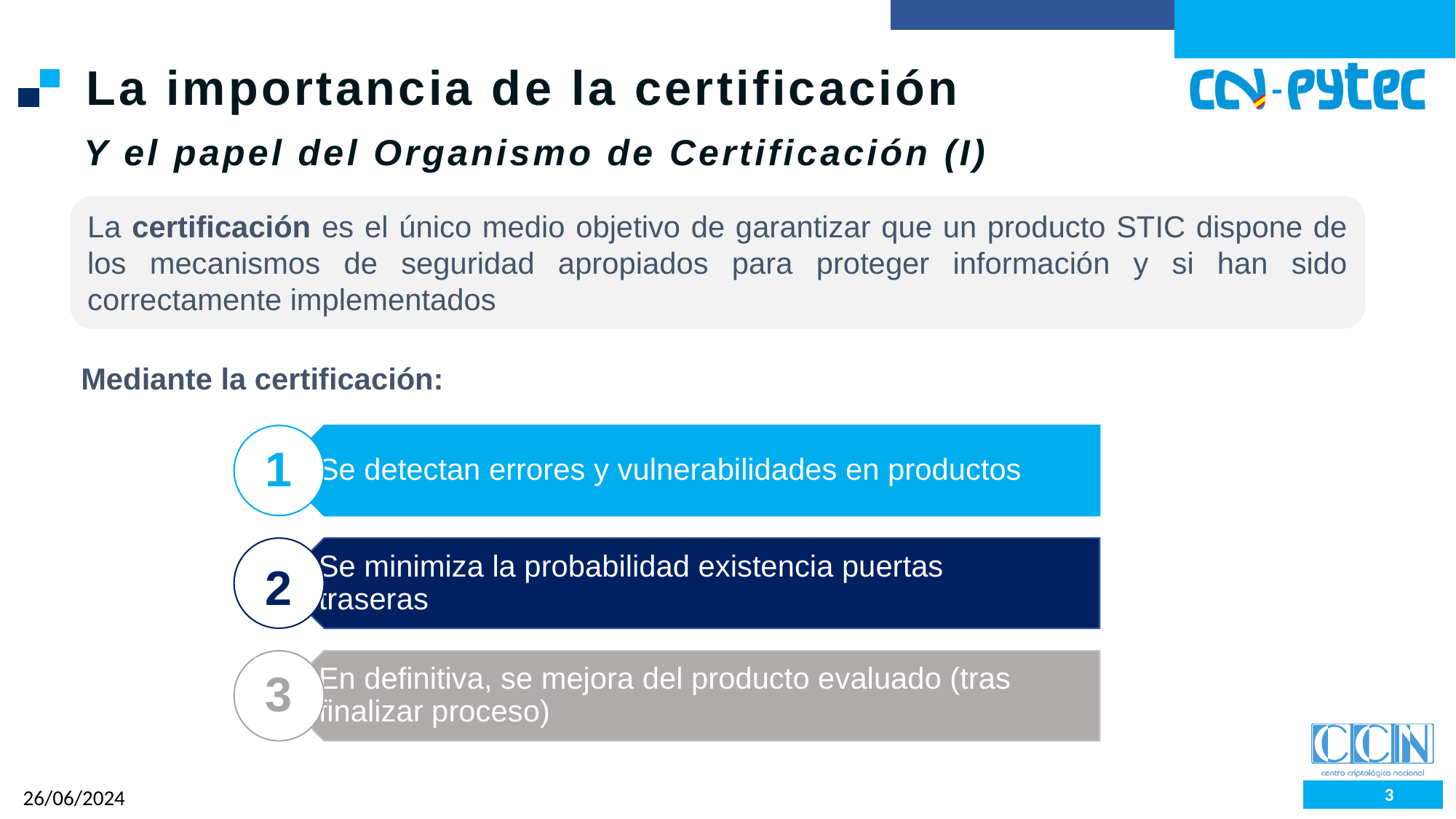

La importancia de la certificación

Y el papel del Organismo de Certificación (I)
La certificación es el único medio objetivo de garantizar que un producto STIC dispone de los mecanismos de seguridad apropiados para proteger información y si han sido correctamente implementados
Mediante la certificación:

Se detectan errores y vulnerabilidades en productos
Se minimiza la probabilidad existencia puertas traseras
En definitiva, se mejora del producto evaluado (tras finalizar proceso)
1
2
3